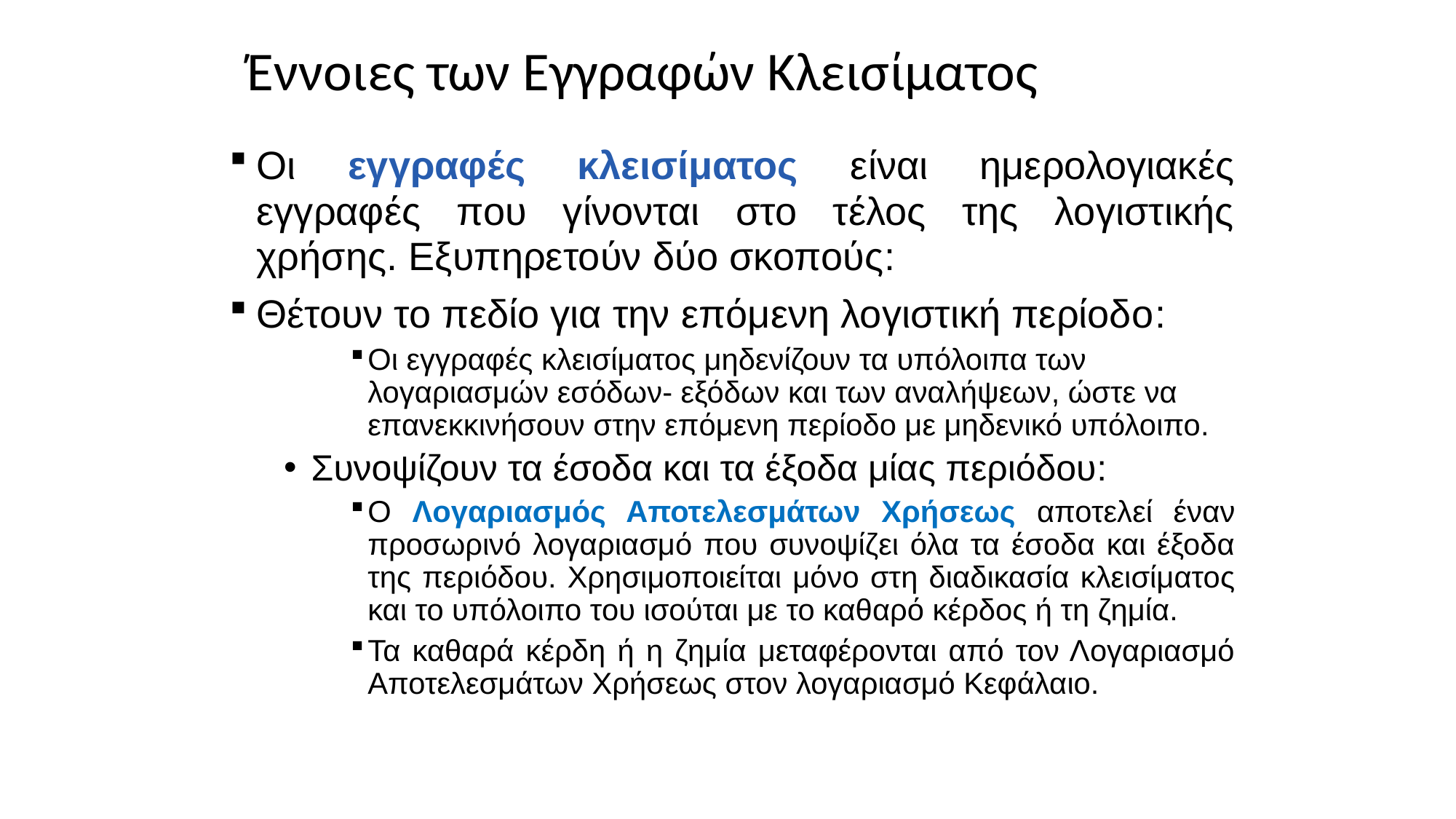

# Έννοιες των Εγγραφών Κλεισίματος
Οι εγγραφές κλεισίματος είναι ημερολογιακές εγγραφές που γίνονται στο τέλος της λογιστικής χρήσης. Εξυπηρετούν δύο σκοπούς:
Θέτουν το πεδίο για την επόμενη λογιστική περίοδο:
Οι εγγραφές κλεισίματος μηδενίζουν τα υπόλοιπα των λογαριασμών εσόδων- εξόδων και των αναλήψεων, ώστε να επανεκκινήσουν στην επόμενη περίοδο με μηδενικό υπόλοιπο.
Συνοψίζουν τα έσοδα και τα έξοδα μίας περιόδου:
Ο Λογαριασμός Αποτελεσμάτων Χρήσεως αποτελεί έναν προσωρινό λογαριασμό που συνοψίζει όλα τα έσοδα και έξοδα της περιόδου. Χρησιμοποιείται μόνο στη διαδικασία κλεισίματος και το υπόλοιπο του ισούται με το καθαρό κέρδος ή τη ζημία.
Τα καθαρά κέρδη ή η ζημία μεταφέρονται από τον Λογαριασμό Αποτελεσμάτων Χρήσεως στον λογαριασμό Κεφάλαιο.